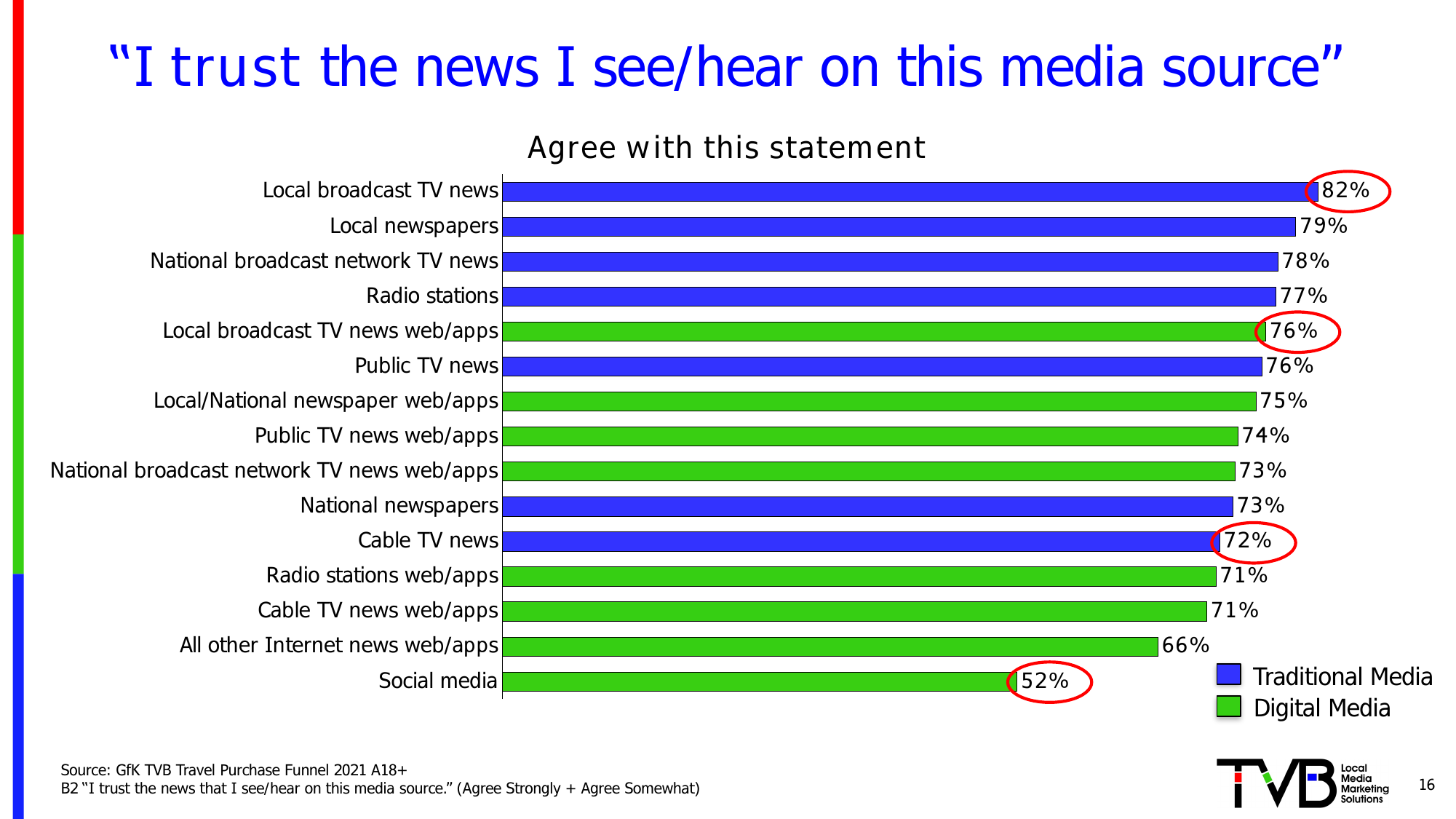

# “I trust the news I see/hear on this media source”

### Chart:

| Category | Agree with this statement |
|---|---|
| Social media | 0.515 |
| All other Internet news web/apps | 0.656 |
| Cable TV news web/apps | 0.705 |
| Radio stations web/apps | 0.714 |
| Cable TV news | 0.718 |
| National newspapers | 0.731 |
| National broadcast network TV news web/apps | 0.733 |
| Public TV news web/apps | 0.736 |
| Local/National newspaper web/apps | 0.754 |
| Public TV news | 0.76 |
| Local broadcast TV news web/apps | 0.764 |
| Radio stations | 0.774 |
| National broadcast network TV news | 0.776 |
| Local newspapers | 0.794 |
| Local broadcast TV news | 0.816 |

Traditional Media

Digital Media

Source: GfK TVB Travel Purchase Funnel 2021 A18+
B2 “I trust the news that I see/hear on this media source.” (Agree Strongly + Agree Somewhat)
16